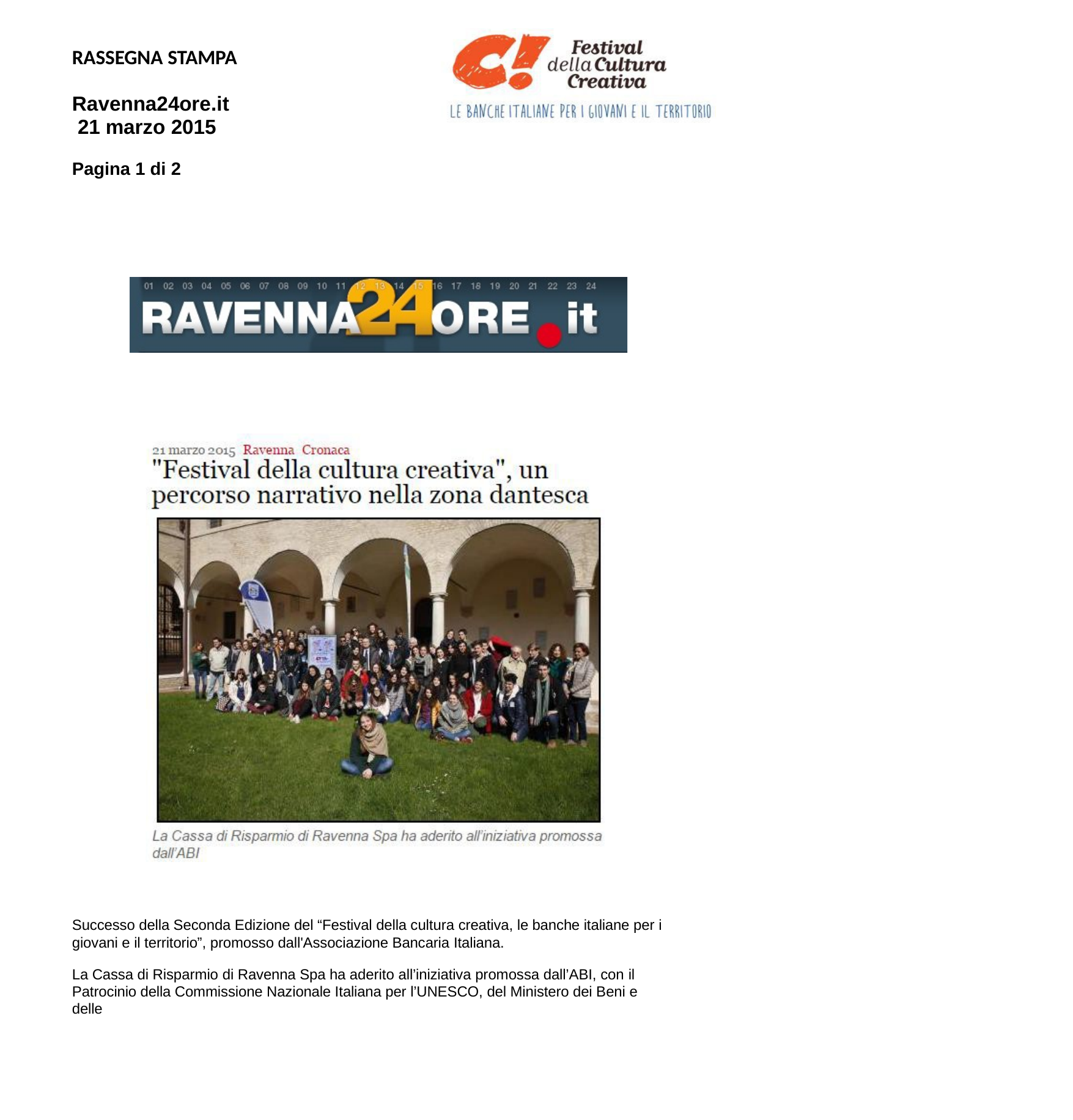

RASSEGNA STAMPA

Ravenna24ore.it  21 marzo 2015
Pagina 1 di 2

Successo della Seconda Edizione del “Festival della cultura creativa, le banche italiane per i  giovani e il territorio”, promosso dall'Associazione Bancaria Italiana.
La Cassa di Risparmio di Ravenna Spa ha aderito all’iniziativa promossa dall’ABI, con il
Patrocinio della Commissione Nazionale Italiana per l’UNESCO, del Ministero dei Beni e delle